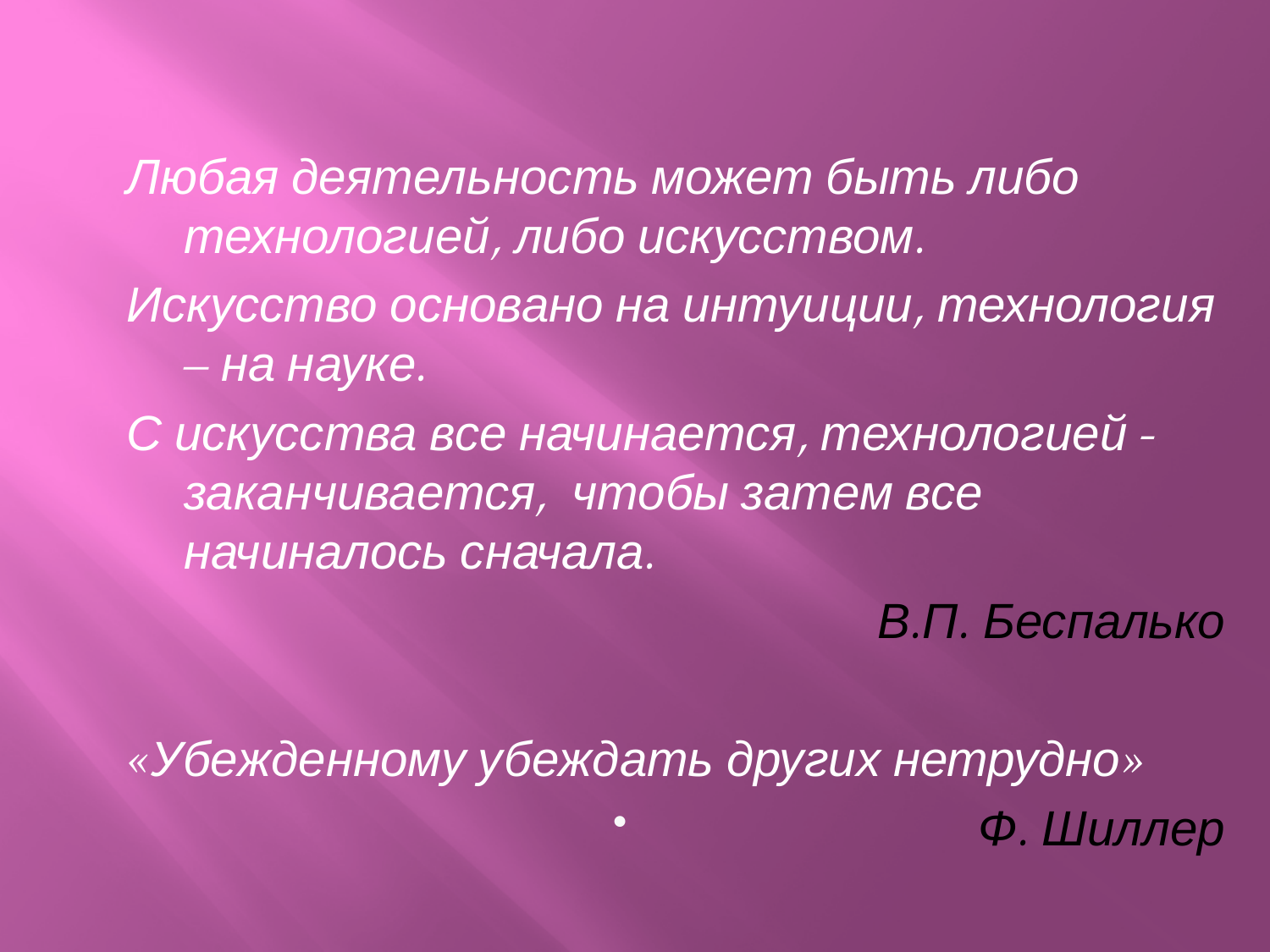

Любая деятельность может быть либо технологией, либо искусством.
Искусство основано на интуиции, технология – на науке.
С искусства все начинается, технологией -  заканчивается,  чтобы затем все начиналось сначала.
 В.П. Беспалько

«Убежденному убеждать других нетрудно»
                         Ф. Шиллер